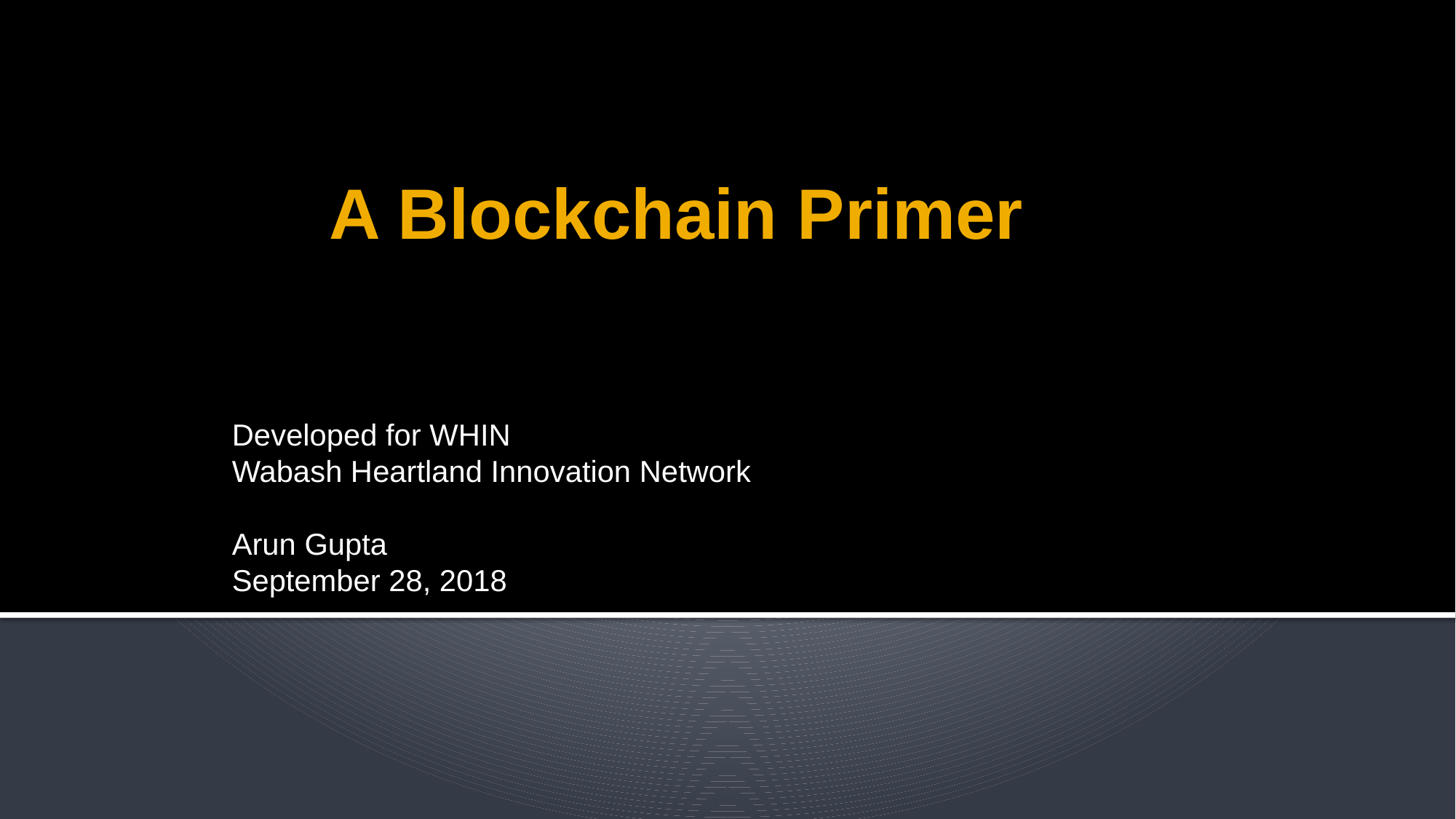

# A Blockchain Primer
Developed for WHIN
Wabash Heartland Innovation Network

Arun Gupta
September 28, 2018